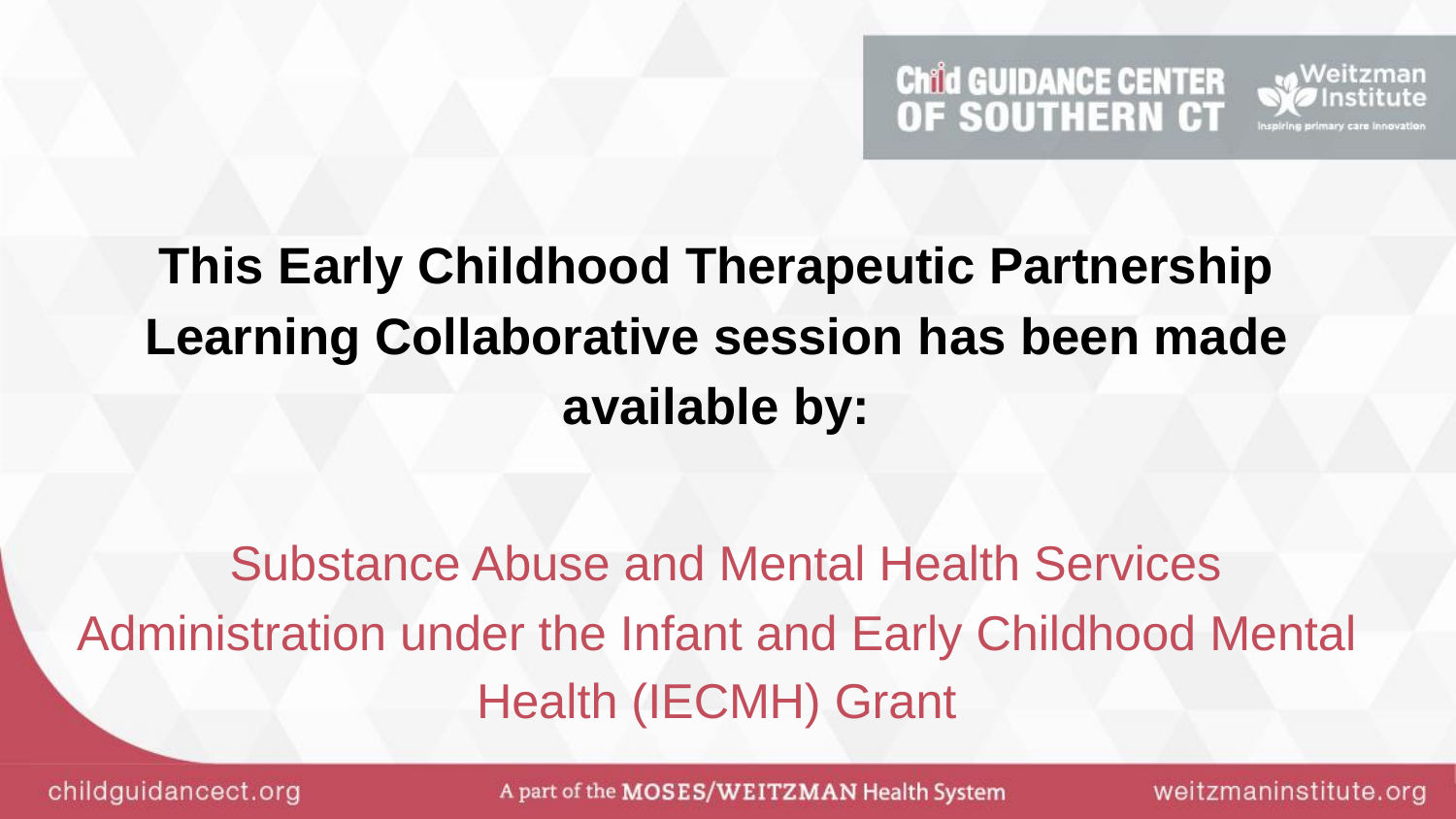

This Early Childhood Therapeutic Partnership Learning Collaborative session has been made available by:
 Substance Abuse and Mental Health Services Administration under the Infant and Early Childhood Mental Health (IECMH) Grant